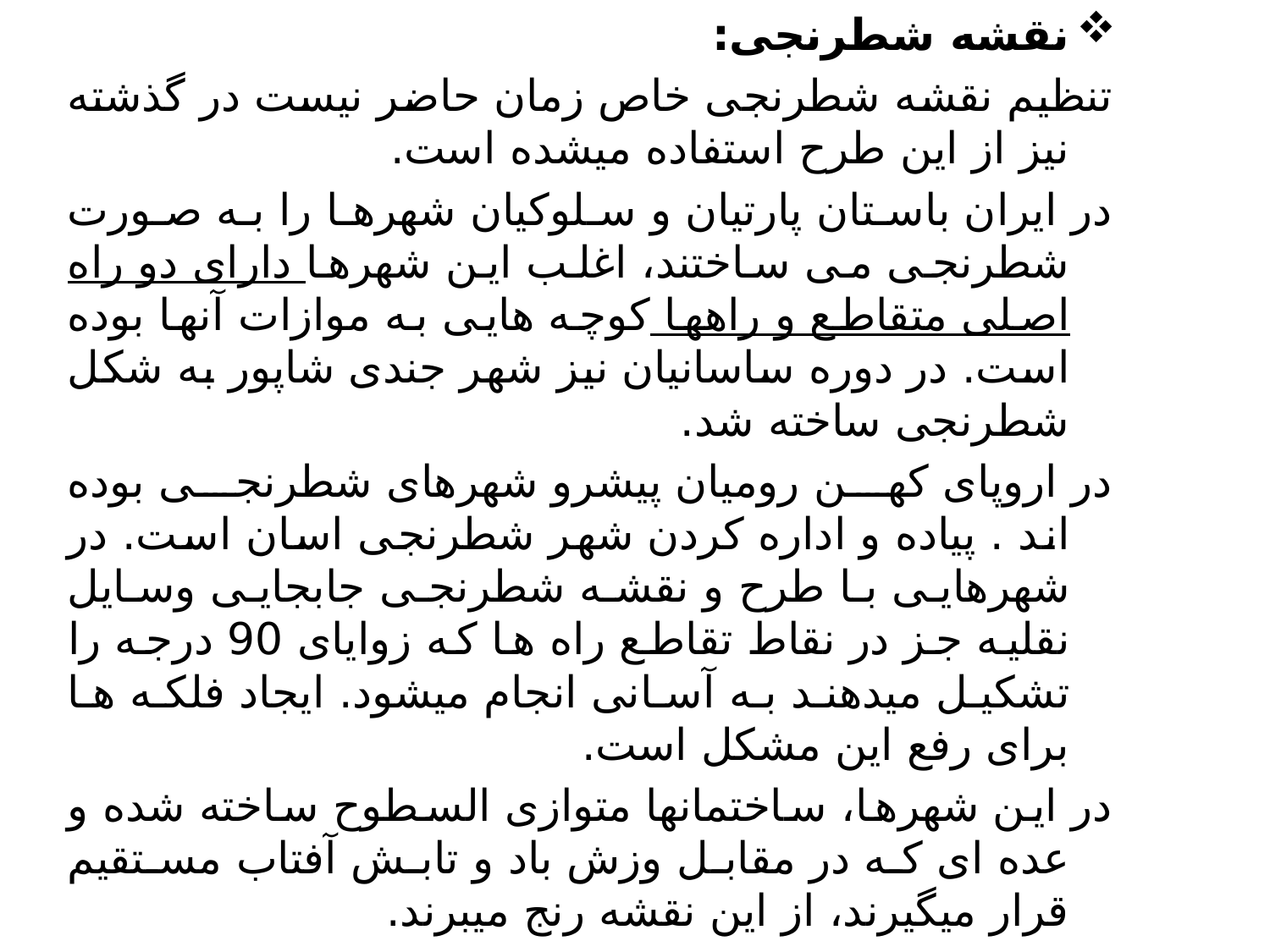

نقشه شطرنجی:
تنظیم نقشه شطرنجی خاص زمان حاضر نیست در گذشته نیز از این طرح استفاده می‏شده است.
در ایران باستان پارتیان و سلوکیان شهرها را به صورت شطرنجی می ساختند، اغلب این شهرها دارای دو راه اصلی متقاطع و راهها کوچه هایی به موازات آنها بوده است. در دوره ساسانیان نیز شهر جندی شاپور به شکل شطرنجی ساخته شد.
در اروپای کهن رومیان پیشرو شهرهای شطرنجی بوده اند . پیاده و اداره کردن شهر شطرنجی اسان است. در شهرهایی با طرح و نقشه شطرنجی جابجایی وسایل نقلیه جز در نقاط تقاطع راه ها که زوایای 90 درجه را تشکیل می‏دهند به آسانی انجام می‏شود. ایجاد فلکه ها برای رفع این مشکل است.
در این شهرها، ساختمانها متوازی السطوح ساخته شده و عده ای که در مقابل وزش باد و تابش آفتاب مستقیم قرار می‏گیرند، از این نقشه رنج می‏برند.
#